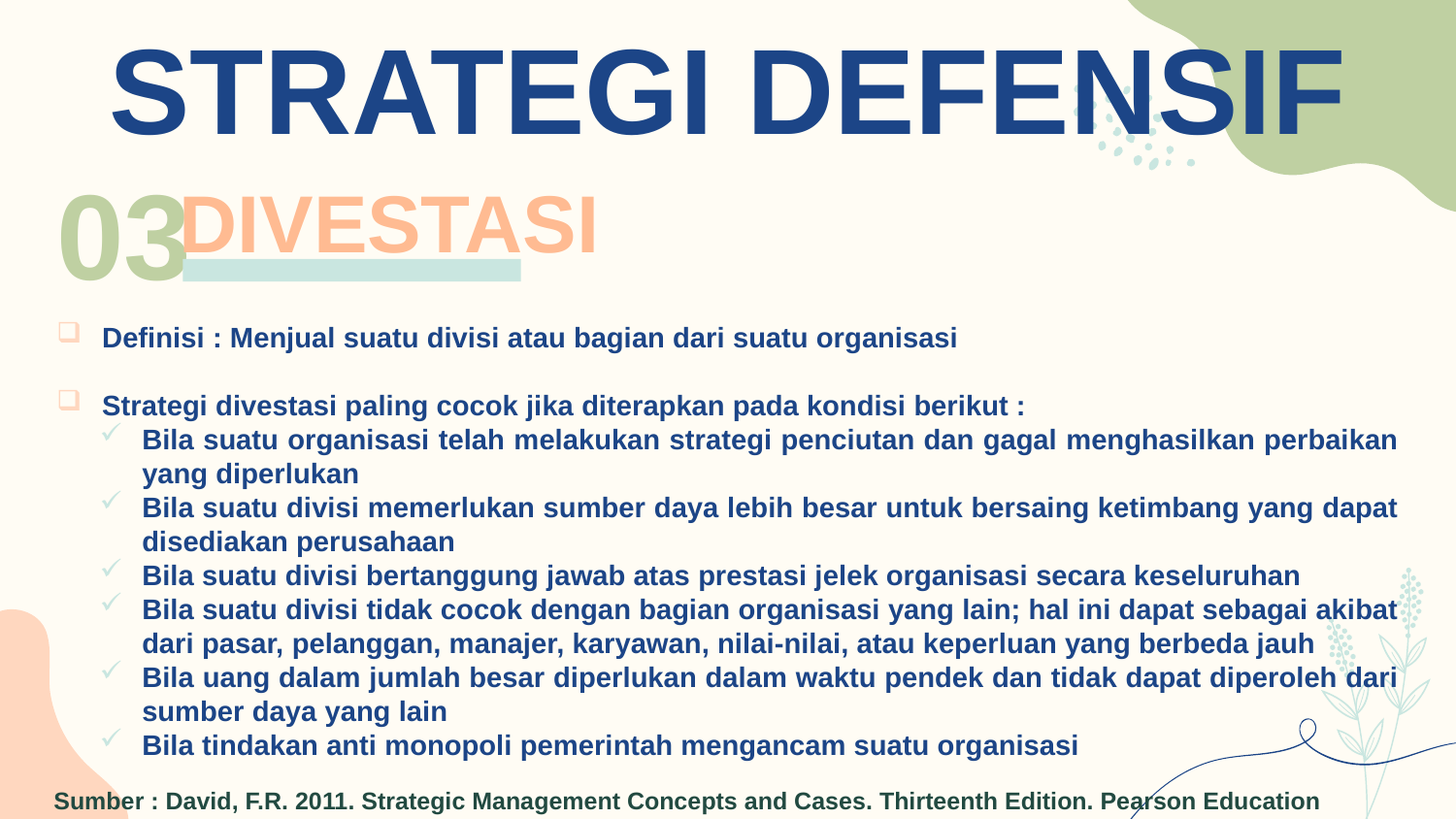

STRATEGI DEFENSIF
# DIVESTASI

03
Definisi : Menjual suatu divisi atau bagian dari suatu organisasi

Strategi divestasi paling cocok jika diterapkan pada kondisi berikut :
Bila suatu organisasi telah melakukan strategi penciutan dan gagal menghasilkan perbaikan yang diperlukan
Bila suatu divisi memerlukan sumber daya lebih besar untuk bersaing ketimbang yang dapat disediakan perusahaan
Bila suatu divisi bertanggung jawab atas prestasi jelek organisasi secara keseluruhan
Bila suatu divisi tidak cocok dengan bagian organisasi yang lain; hal ini dapat sebagai akibat dari pasar, pelanggan, manajer, karyawan, nilai-nilai, atau keperluan yang berbeda jauh
Bila uang dalam jumlah besar diperlukan dalam waktu pendek dan tidak dapat diperoleh dari sumber daya yang lain
Bila tindakan anti monopoli pemerintah mengancam suatu organisasi

Sumber : David, F.R. 2011. Strategic Management Concepts and Cases. Thirteenth Edition. Pearson Education